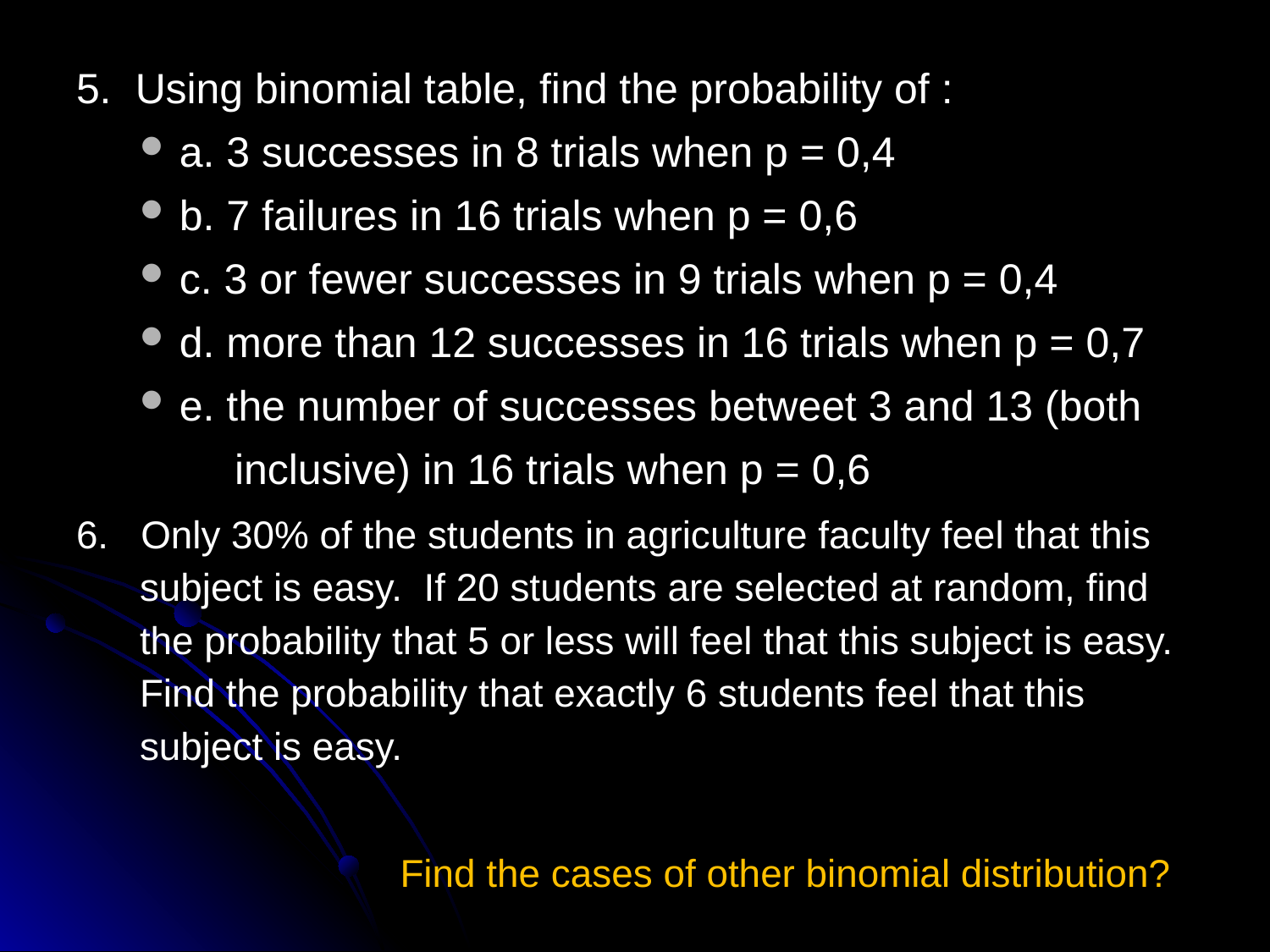

5.  Using binomial table, find the probability of :
a. 3 successes in 8 trials when p = 0,4
b. 7 failures in 16 trials when p = 0,6
c. 3 or fewer successes in 9 trials when p = 0,4
d. more than 12 successes in 16 trials when p = 0,7
e. the number of successes betweet 3 and 13 (both
        inclusive) in 16 trials when p = 0,6
6.   Only 30% of the students in agriculture faculty feel that this subject is easy.  If 20 students are selected at random, find the probability that 5 or less will feel that this subject is easy.  Find the probability that exactly 6 students feel that this subject is easy.

                              Find the cases of other binomial distribution?